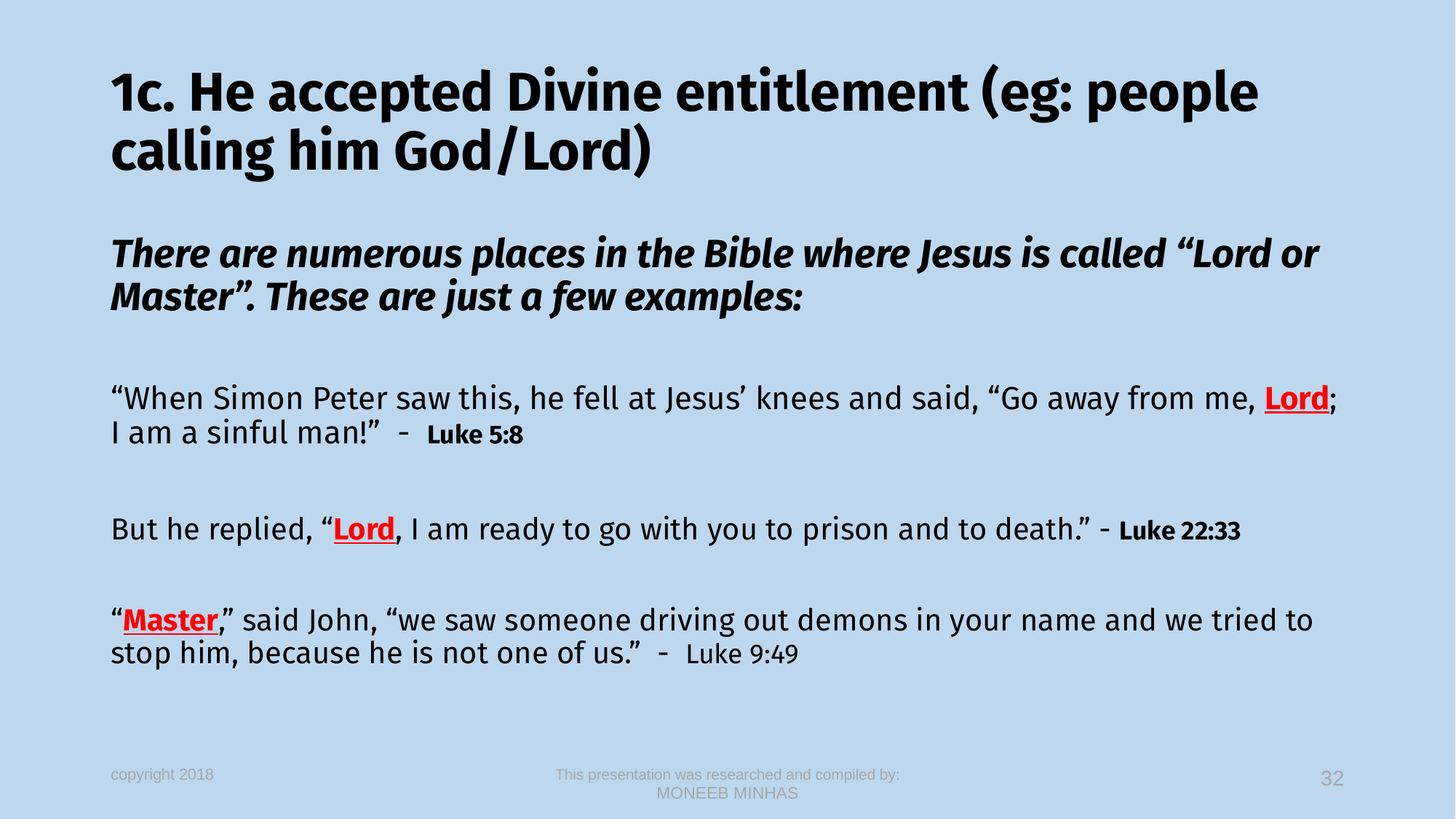

# 1c. He accepted Divine entitlement (eg: people calling him God/Lord)
There are numerous places in the Bible where Jesus is called “Lord or Master”. These are just a few examples:

“When Simon Peter saw this, he fell at Jesus’ knees and said, “Go away from me, Lord; I am a sinful man!”  -  Luke 5:8

But he replied, “Lord, I am ready to go with you to prison and to death.” - Luke 22:33

“Master,” said John, “we saw someone driving out demons in your name and we tried to stop him, because he is not one of us.”  -  Luke 9:49
copyright 2018
This presentation was researched and compiled by:
MONEEB MINHAS

32